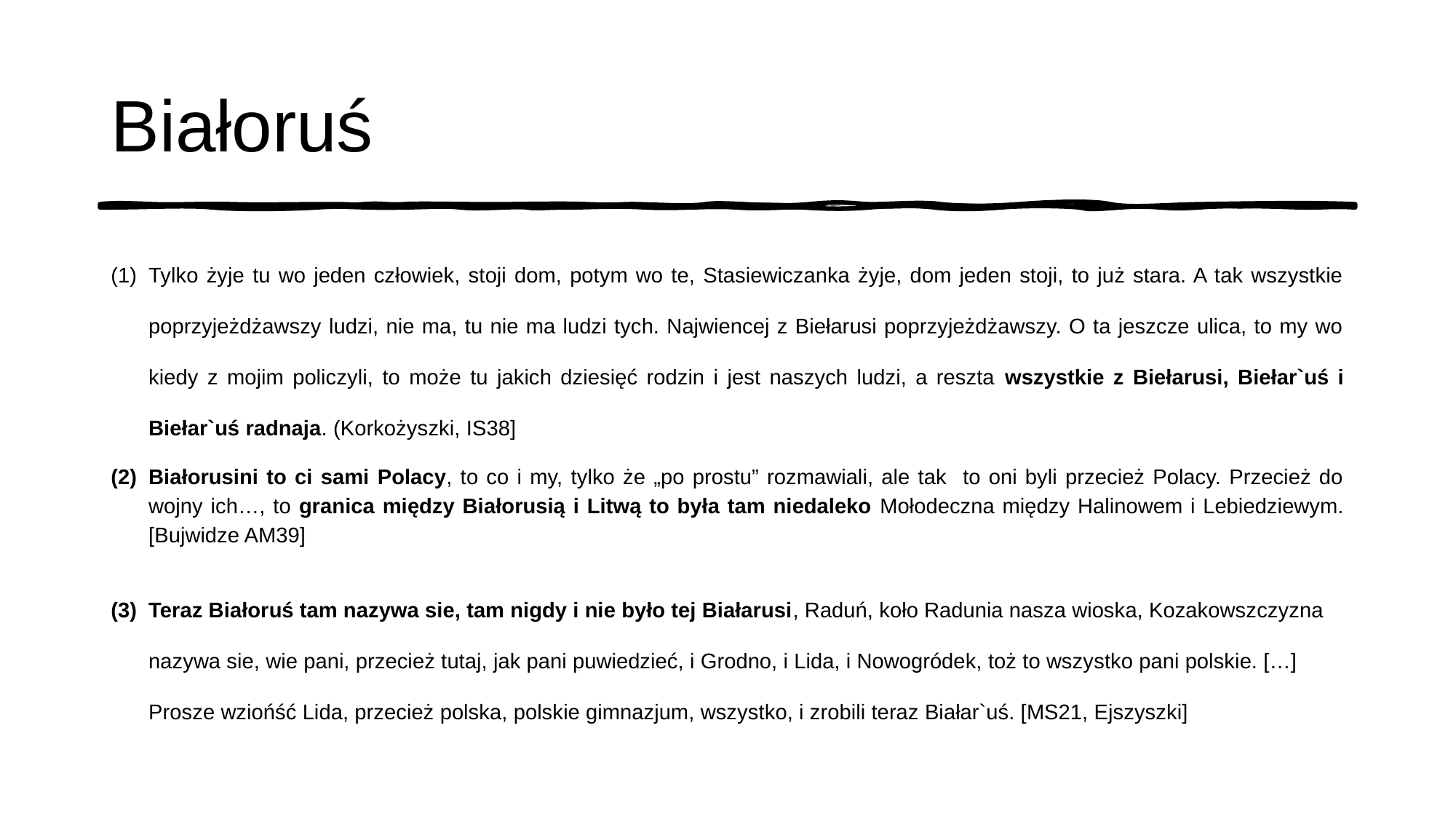

# Białoruś
Tylko żyje tu wo jeden człowiek, stoji dom, potym wo te, Stasiewiczanka żyje, dom jeden stoji, to już stara. A tak wszystkie poprzyjeżdżawszy ludzi, nie ma, tu nie ma ludzi tych. Najwiencej z Biełarusi poprzyjeżdżawszy. O ta jeszcze ulica, to my wo kiedy z mojim policzyli, to może tu jakich dziesięć rodzin i jest naszych ludzi, a reszta wszystkie z Biełarusi, Biełar`uś i Biełar`uś radnaja. (Korkożyszki, IS38]
Białorusini to ci sami Polacy, to co i my, tylko że „po prostu” rozmawiali, ale tak  to oni byli przecież Polacy. Przecież do wojny ich…, to granica między Białorusią i Litwą to była tam niedaleko Mołodeczna między Halinowem i Lebiedziewym. [Bujwidze AM39]
Teraz Białoruś tam nazywa sie, tam nigdy i nie było tej Białarusi, Raduń, koło Radunia nasza wioska, Kozakowszczyzna nazywa sie, wie pani, przecież tutaj, jak pani puwiedzieć, i Grodno, i Lida, i Nowogródek, toż to wszystko pani polskie. […] Prosze wziońść Lida, przecież polska, polskie gimnazjum, wszystko, i zrobili teraz Białar`uś. [MS21, Ejszyszki]